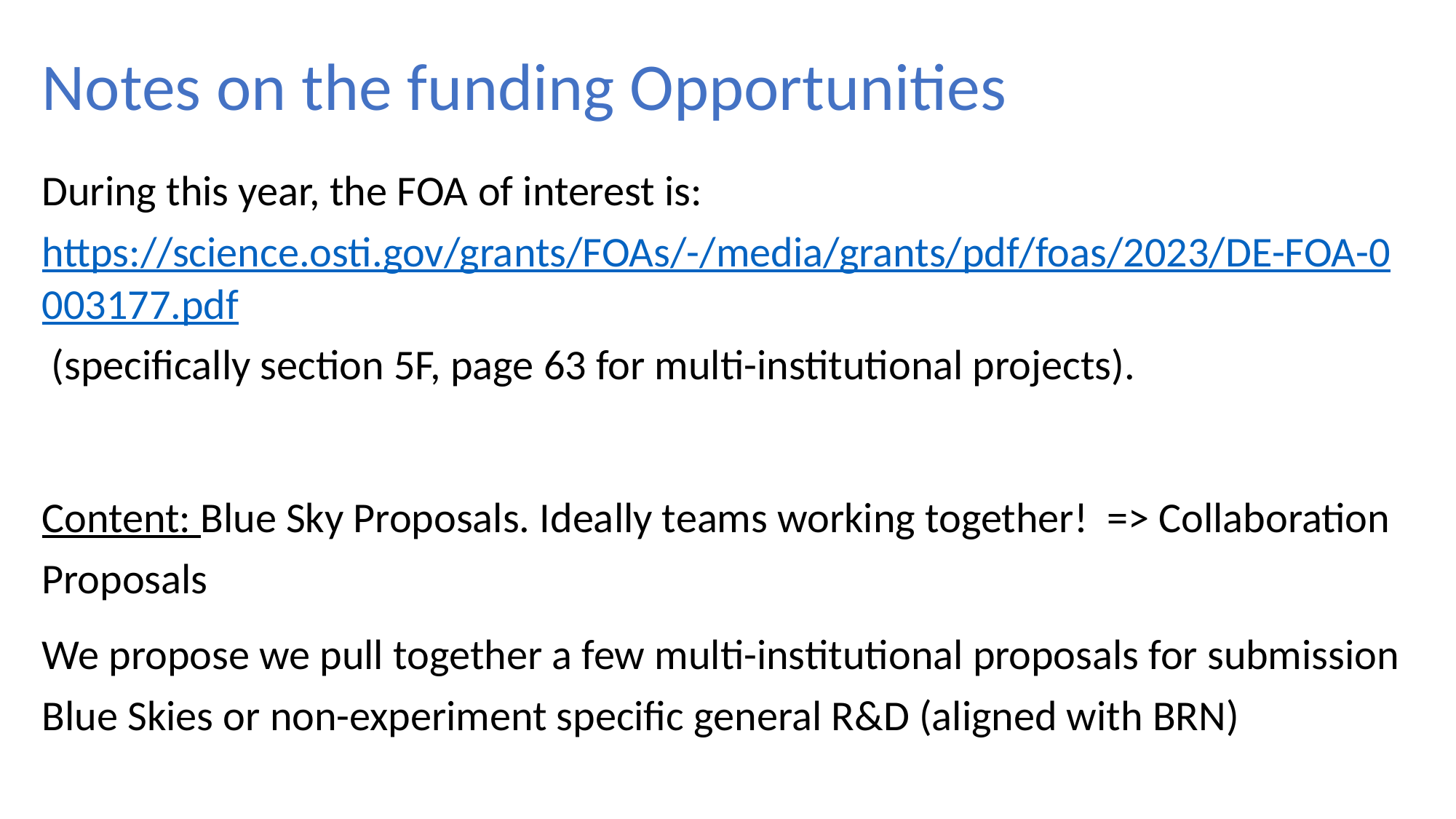

# Notes on the funding Opportunities
During this year, the FOA of interest is: https://science.osti.gov/grants/FOAs/-/media/grants/pdf/foas/2023/DE-FOA-0003177.pdf (specifically section 5F, page 63 for multi-institutional projects).

Content: Blue Sky Proposals. Ideally teams working together!  => Collaboration Proposals
We propose we pull together a few multi-institutional proposals for submission Blue Skies or non-experiment specific general R&D (aligned with BRN)